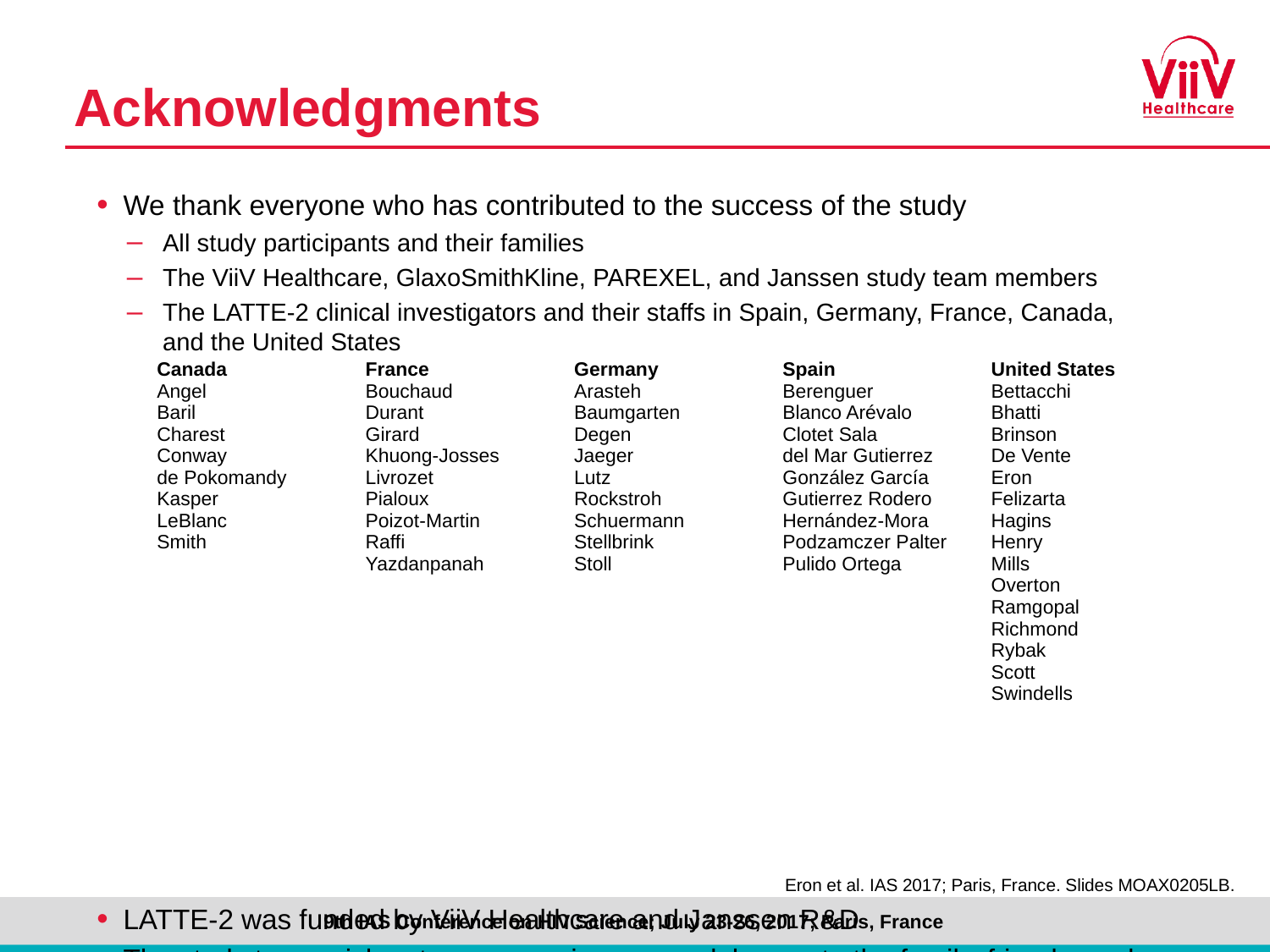

# Acknowledgments
We thank everyone who has contributed to the success of the study
All study participants and their families
The ViiV Healthcare, GlaxoSmithKline, PAREXEL, and Janssen study team members
The LATTE-2 clinical investigators and their staffs in Spain, Germany, France, Canada, and the United States

LATTE-2 was funded by ViiV Healthcare and Janssen R&D
The study team wishes to express sincere condolences to the family, friends, and patients of Dr. Louis Sloan, co-author and long-term HIV researcher who passed away during the conduct of LATTE-2
| Canada Angel Baril Charest Conway de Pokomandy Kasper LeBlanc Smith | France Bouchaud Durant Girard Khuong-Josses Livrozet Pialoux Poizot-Martin Raffi Yazdanpanah | Germany Arasteh Baumgarten Degen Jaeger Lutz Rockstroh Schuermann Stellbrink Stoll | Spain Berenguer Blanco Arévalo Clotet Sala del Mar Gutierrez González García Gutierrez Rodero Hernández-Mora Podzamczer Palter Pulido Ortega | United States Bettacchi Bhatti Brinson De Vente Eron Felizarta Hagins Henry Mills Overton Ramgopal Richmond Rybak Scott Swindells |
| --- | --- | --- | --- | --- |
Eron et al. IAS 2017; Paris, France. Slides MOAX0205LB.